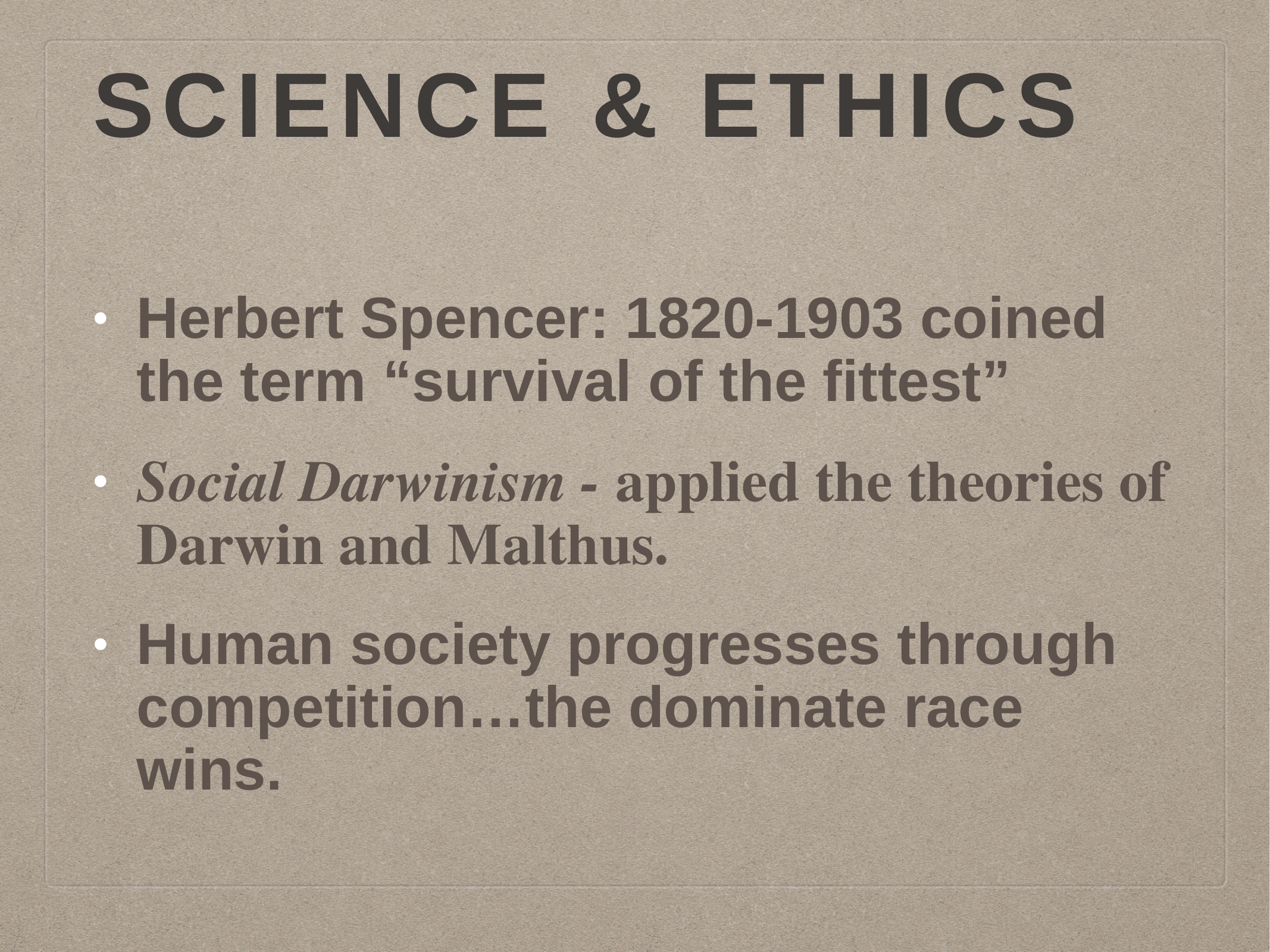

# Science & Ethics
Herbert Spencer: 1820-1903 coined the term “survival of the fittest”
Social Darwinism - applied the theories of Darwin and Malthus.
Human society progresses through competition…the dominate race wins.